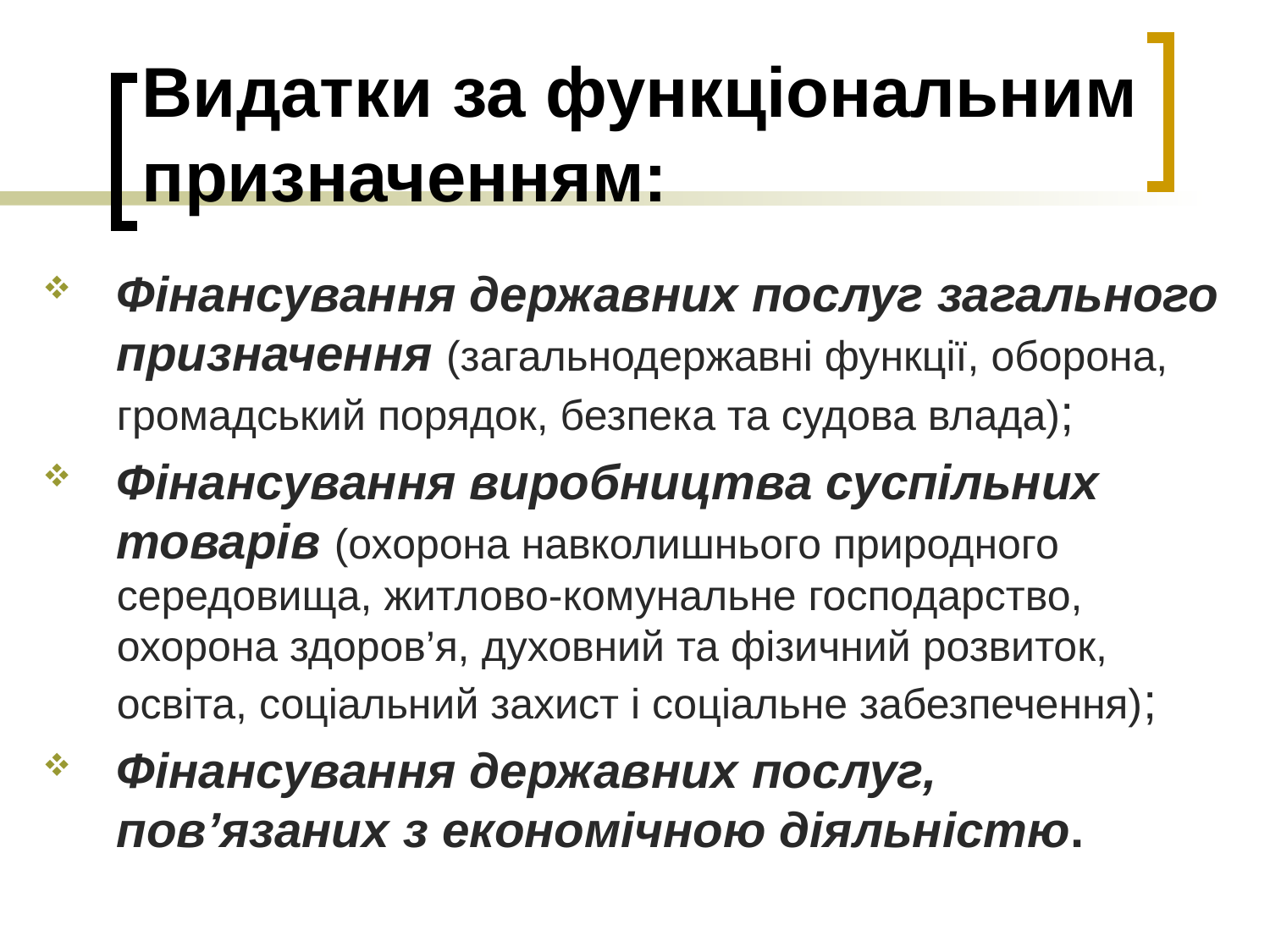

# Видатки за функціональним призначенням:
Фінансування державних послуг загального призначення (загальнодержавні функції, оборона, громадський порядок, безпека та судова влада);
Фінансування виробництва суспільних товарів (охорона навколишнього природного середовища, житлово-комунальне господарство, охорона здоров’я, духовний та фізичний розвиток, освіта, соціальний захист і соціальне забезпечення);
Фінансування державних послуг, пов’язаних з економічною діяльністю.